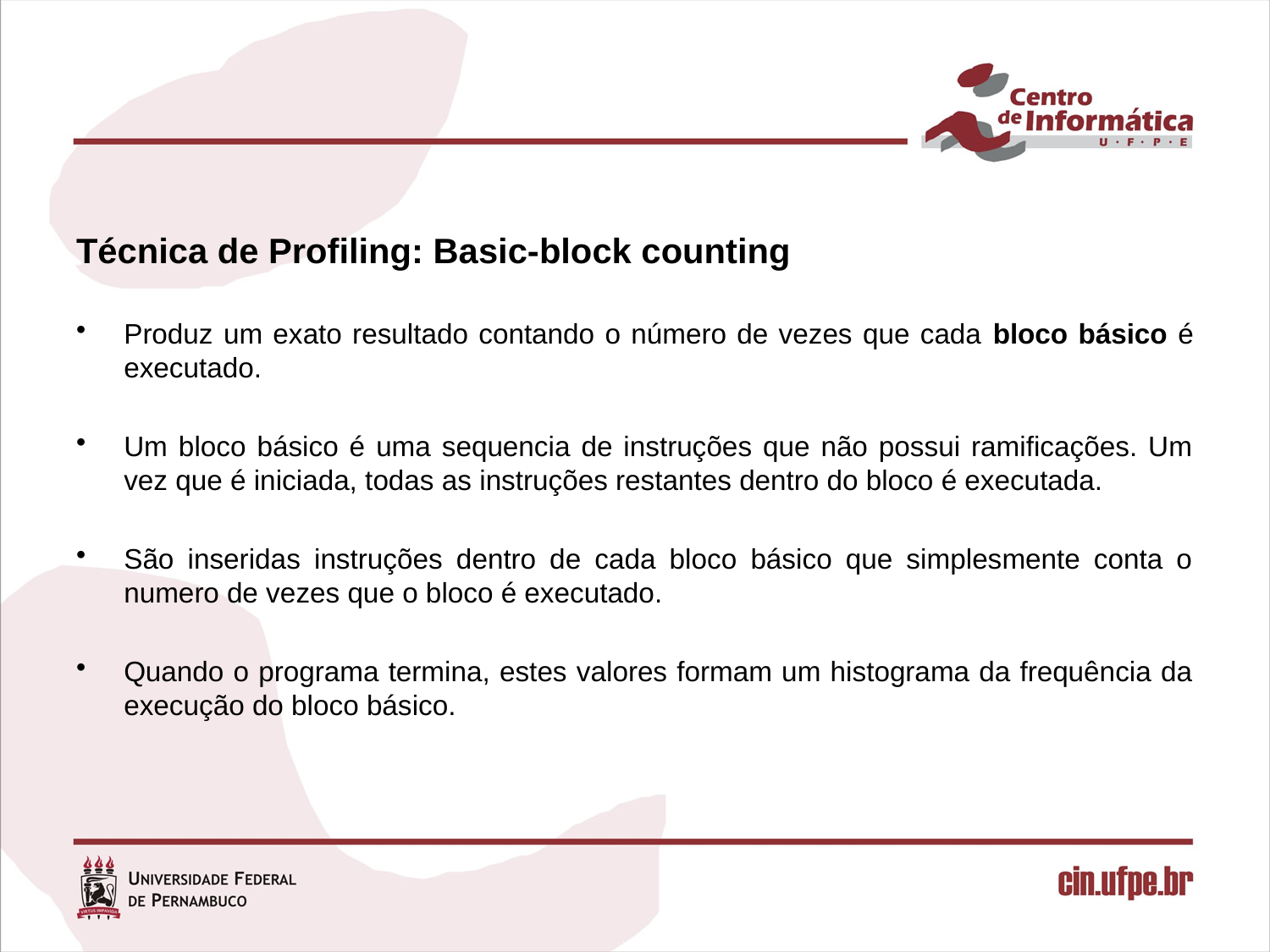

#
Técnica de Profiling: Basic-block counting

Produz um exato resultado contando o número de vezes que cada bloco básico é executado.

Um bloco básico é uma sequencia de instruções que não possui ramificações. Um vez que é iniciada, todas as instruções restantes dentro do bloco é executada.

São inseridas instruções dentro de cada bloco básico que simplesmente conta o numero de vezes que o bloco é executado.

Quando o programa termina, estes valores formam um histograma da frequência da execução do bloco básico.